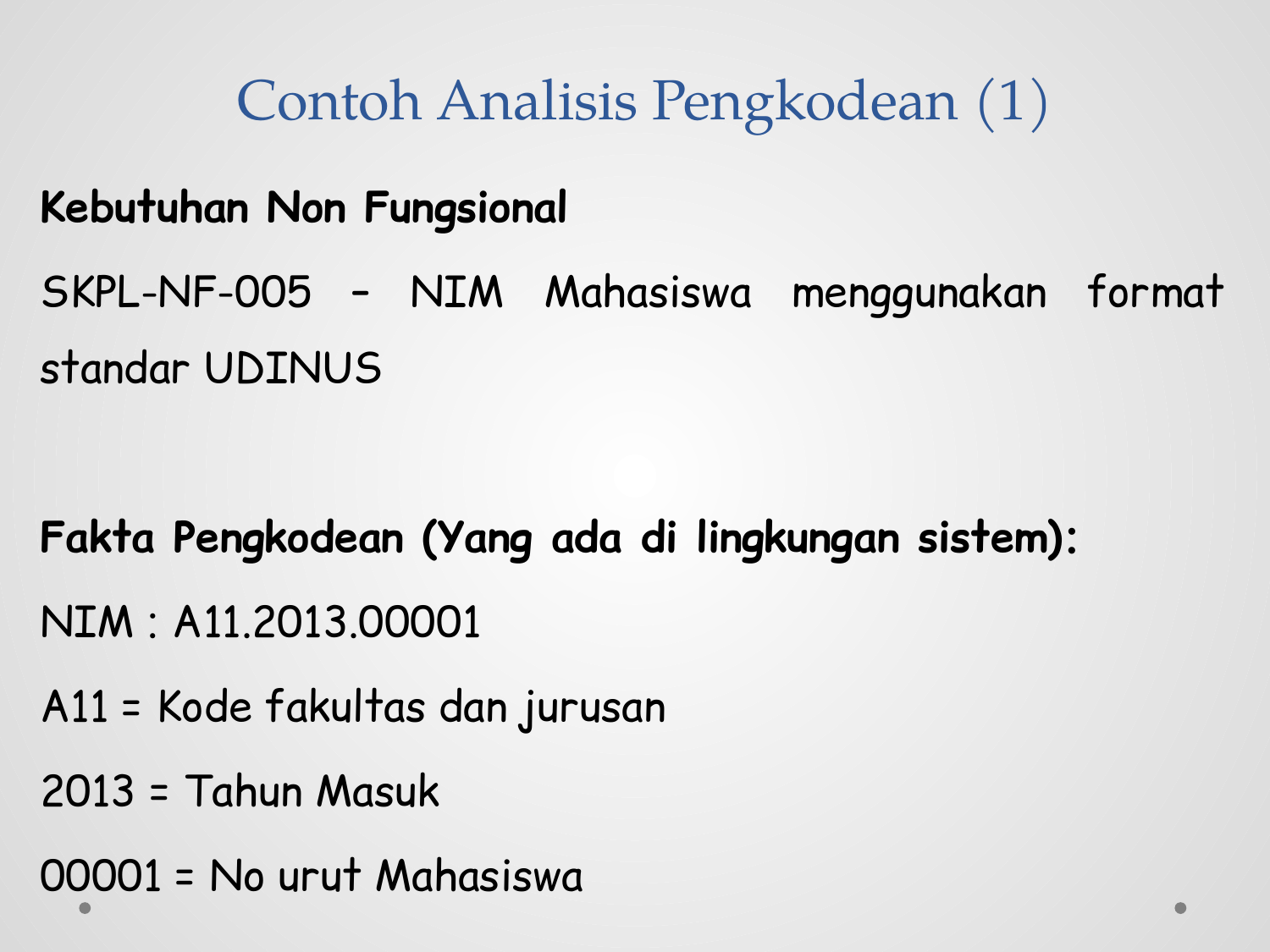

# Contoh Analisis Pengkodean (1)
Kebutuhan Non Fungsional
SKPL-NF-005 – NIM Mahasiswa menggunakan format standar UDINUS

Fakta Pengkodean (Yang ada di lingkungan sistem):
NIM : A11.2013.00001
A11 = Kode fakultas dan jurusan
2013 = Tahun Masuk
00001 = No urut Mahasiswa